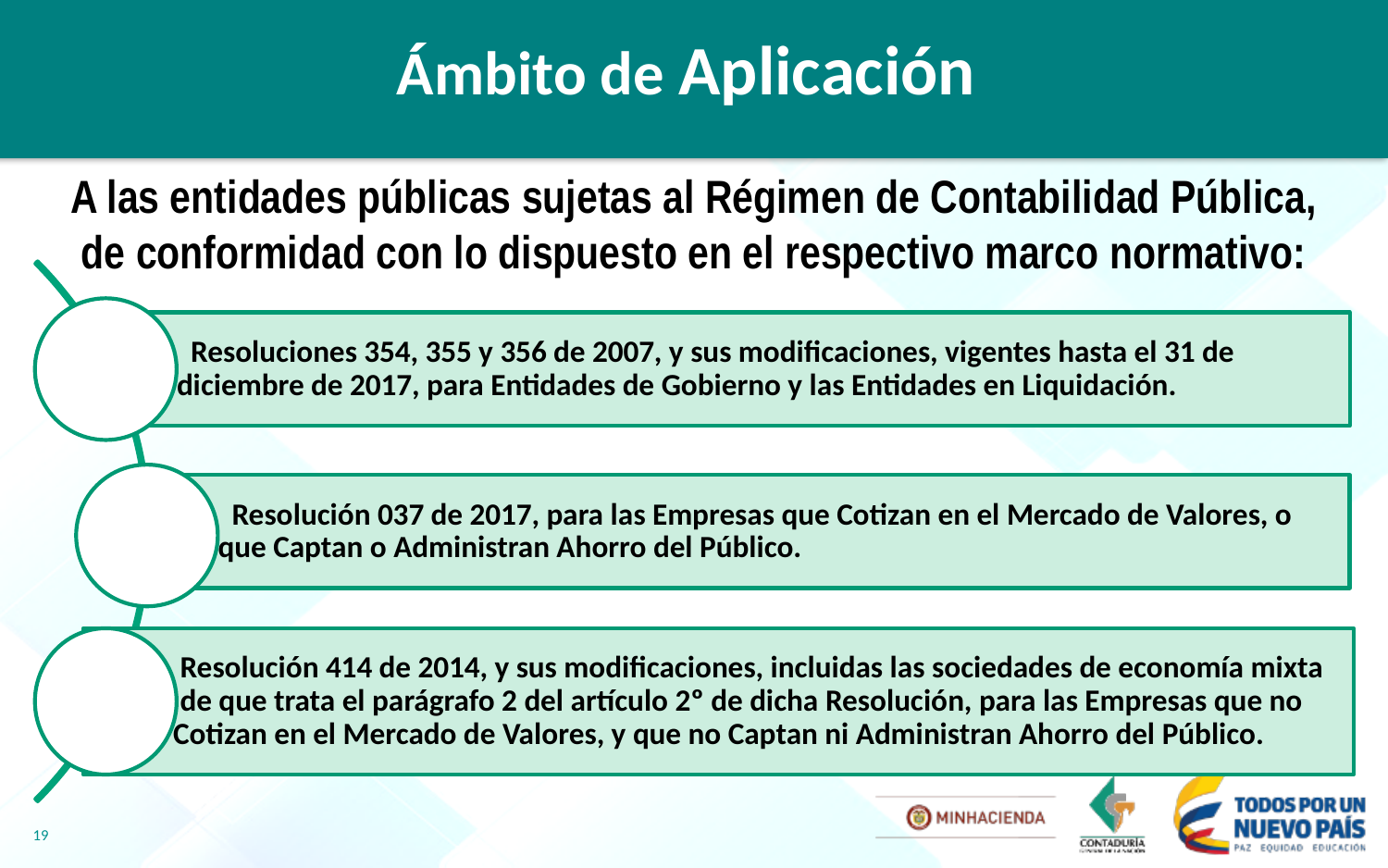

# Ámbito de Aplicación
A las entidades públicas sujetas al Régimen de Contabilidad Pública, de conformidad con lo dispuesto en el respectivo marco normativo:
  Resoluciones 354, 355 y 356 de 2007, y sus modificaciones, vigentes hasta el 31 de   diciembre de 2017, para Entidades de Gobierno y las Entidades en Liquidación.
  Resolución 037 de 2017, para las Empresas que Cotizan en el Mercado de Valores, o que Captan o Administran Ahorro del Público.
 Resolución 414 de 2014, y sus modificaciones, incluidas las sociedades de economía mixta     de que trata el parágrafo 2 del artículo 2º de dicha Resolución, para las Empresas que no Cotizan en el Mercado de Valores, y que no Captan ni Administran Ahorro del Público.
19